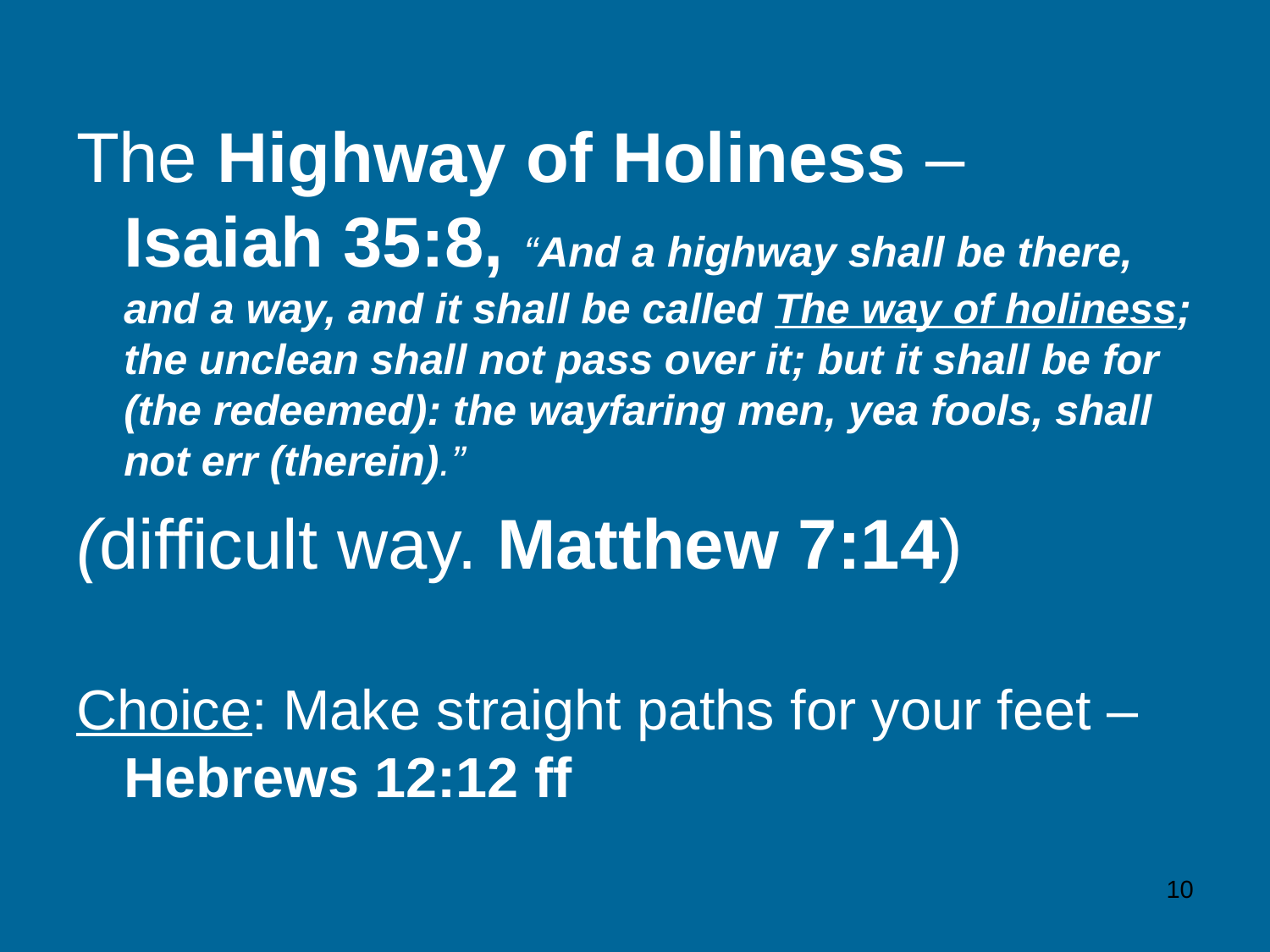

The Highway of Holiness –
Isaiah 35:8, “And a highway shall be there, and a way, and it shall be called The way of holiness; the unclean shall not pass over it; but it shall be for (the redeemed): the wayfaring men, yea fools, shall not err (therein).”
(difficult way. Matthew 7:14)

Choice: Make straight paths for your feet – Hebrews 12:12 ff
10